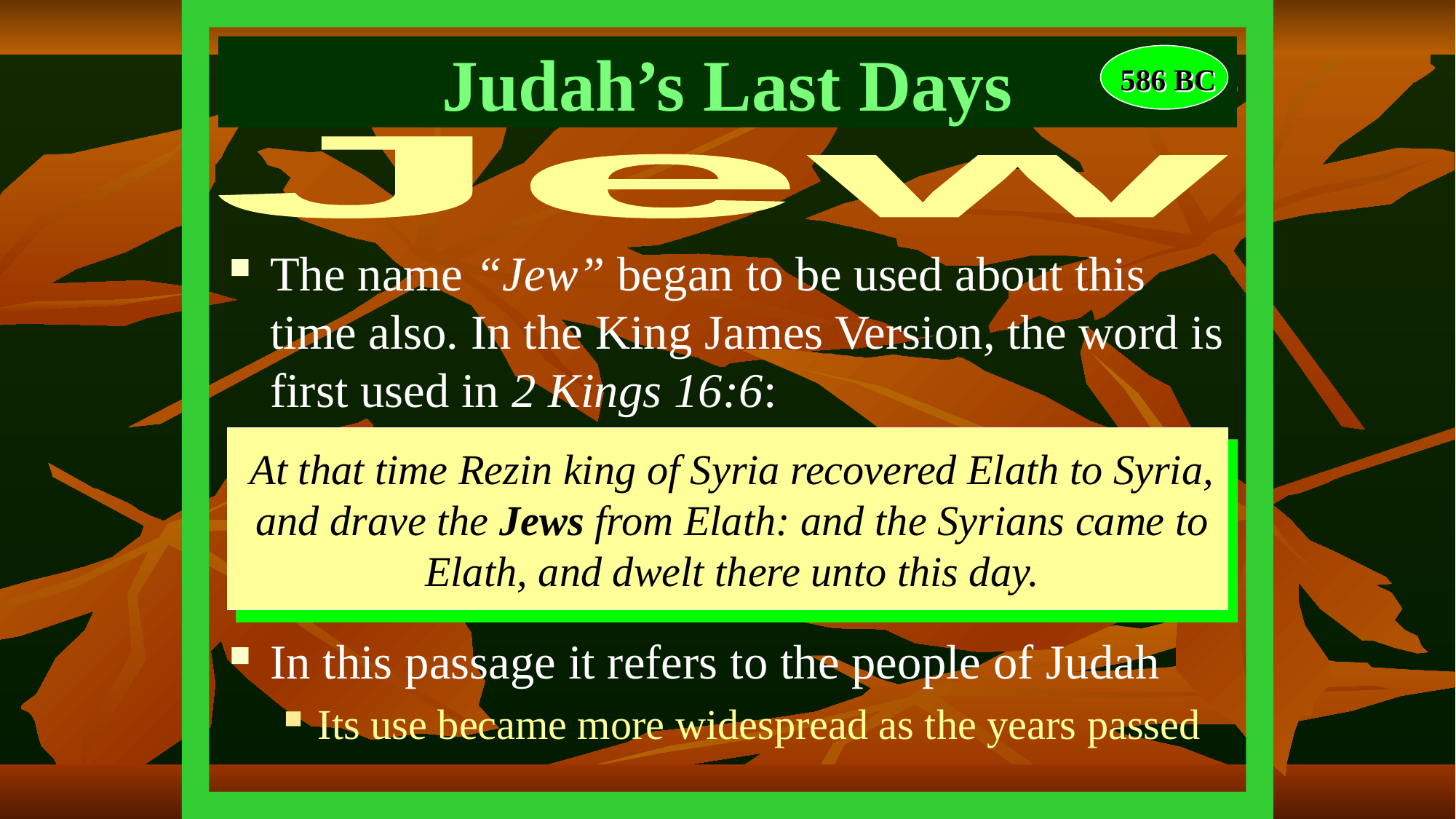

# Judah’s Last Days

586 BC
Jew
The name “Jew” began to be used about this time also. In the King James Version, the word is first used in 2 Kings 16:6:

In this passage it refers to the people of Judah
Its use became more widespread as the years passed

At that time Rezin king of Syria recovered Elath to Syria, and drave the Jews from Elath: and the Syrians came to Elath, and dwelt there unto this day.